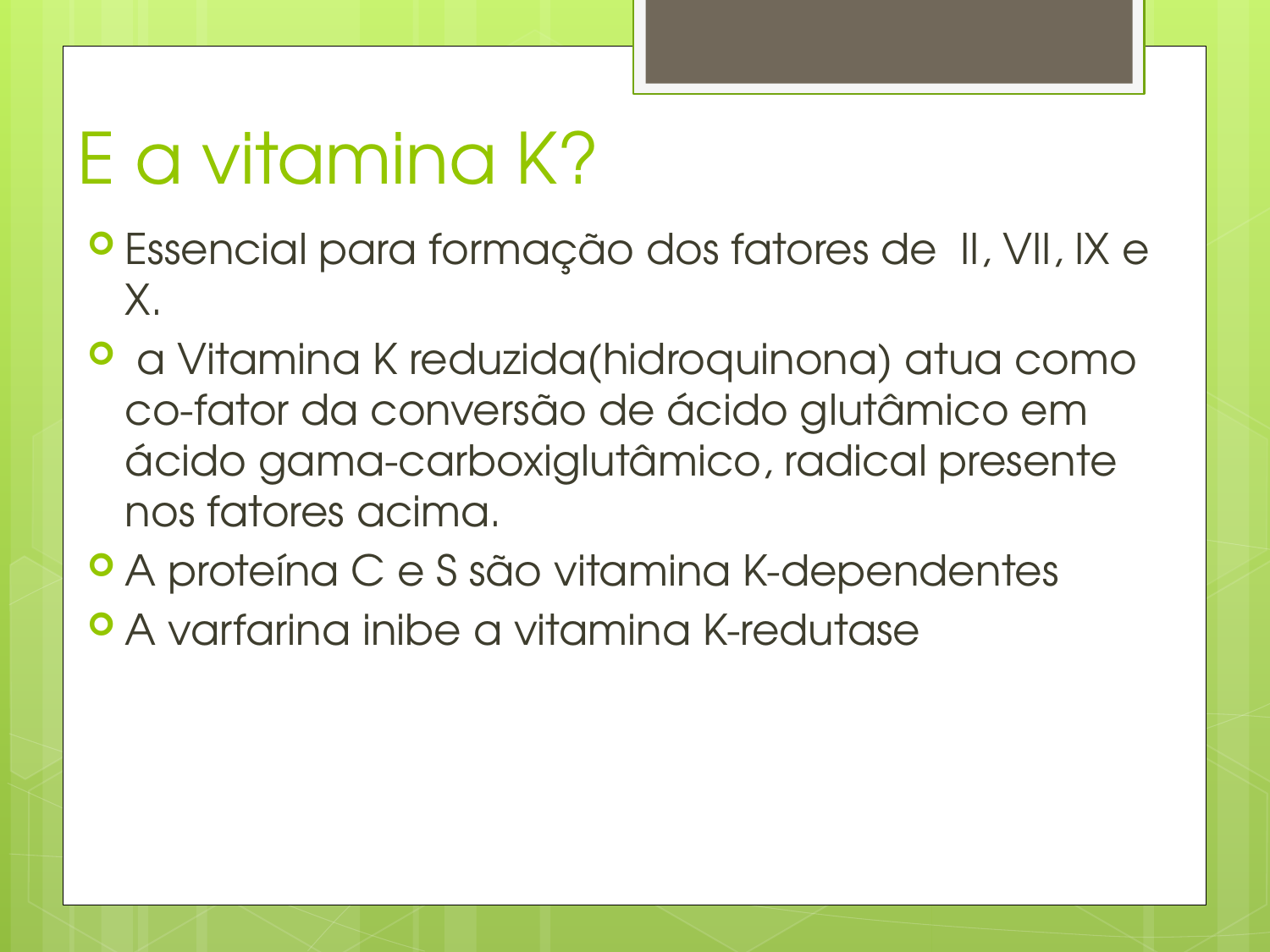

# E a vitamina K?
Essencial para formação dos fatores de  II, VII, IX e X.
 a Vitamina K reduzida(hidroquinona) atua como co-fator da conversão de ácido glutâmico em ácido gama-carboxiglutâmico, radical presente nos fatores acima.
A proteína C e S são vitamina K-dependentes
A varfarina inibe a vitamina K-redutase